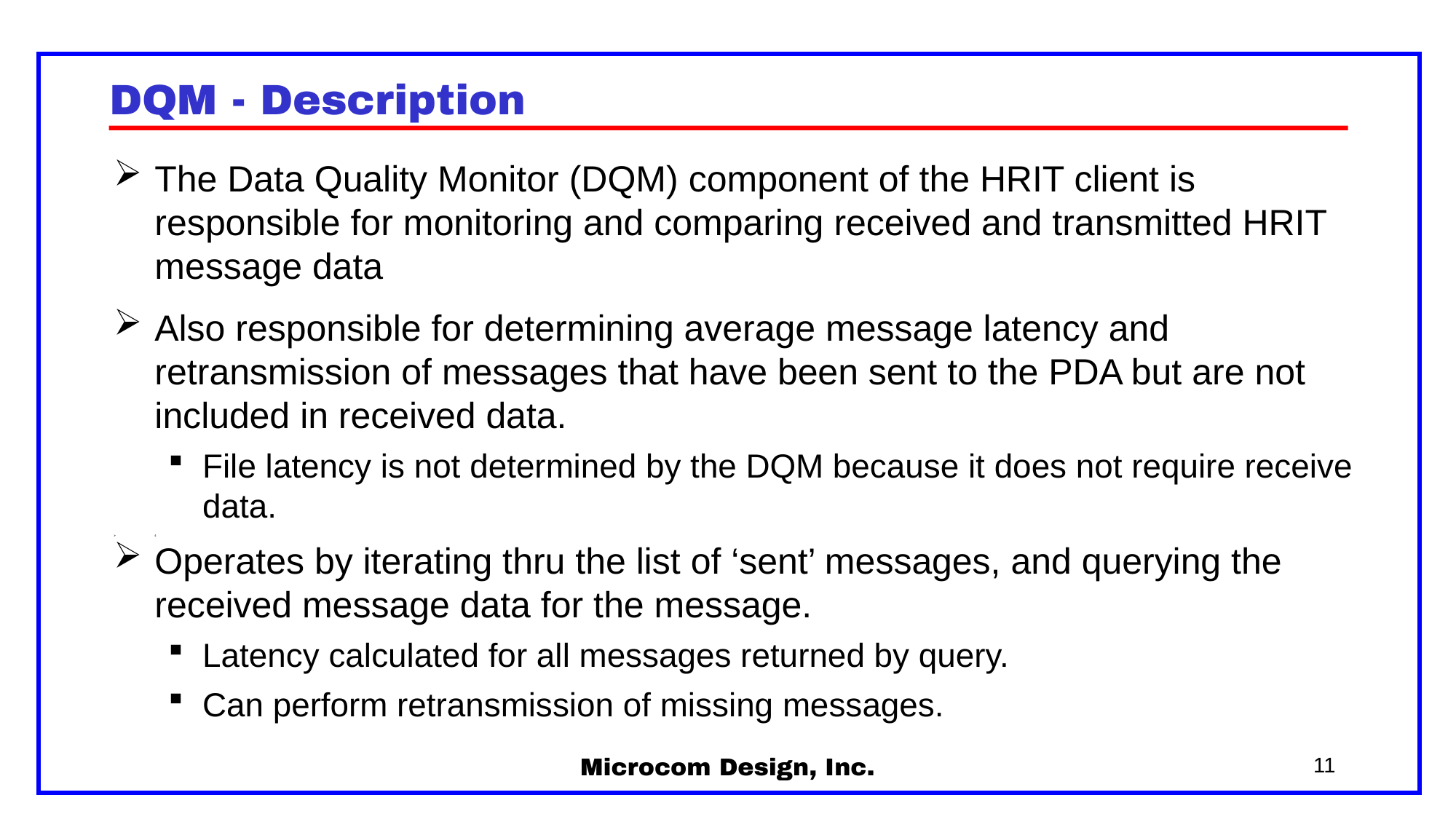

# DQM - Description

The Data Quality Monitor (DQM) component of the HRIT client is responsible for monitoring and comparing received and transmitted HRIT message data
Also responsible for determining average message latency and retransmission of messages that have been sent to the PDA but are not included in received data.
File latency is not determined by the DQM because it does not require receive data.
4
Operates by iterating thru the list of ‘sent’ messages, and querying the received message data for the message.
Latency calculated for all messages returned by query.
Can perform retransmission of missing messages.

11
Microcom Design, Inc.